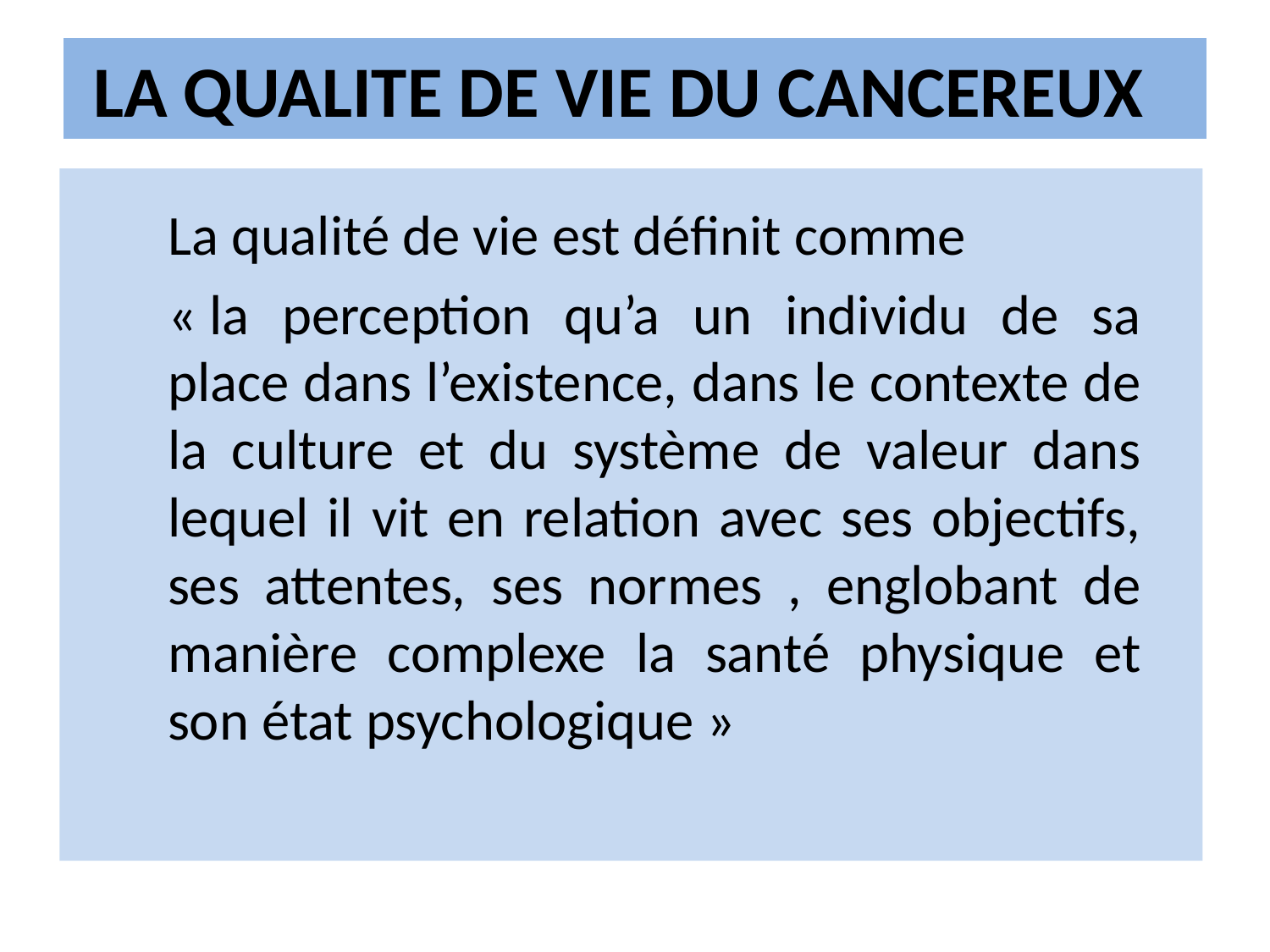

# LA QUALITE DE VIE DU CANCEREUX
	La qualité de vie est définit comme
	« la perception qu’a un individu de sa place dans l’existence, dans le contexte de la culture et du système de valeur dans lequel il vit en relation avec ses objectifs, ses attentes, ses normes , englobant de manière complexe la santé physique et son état psychologique »